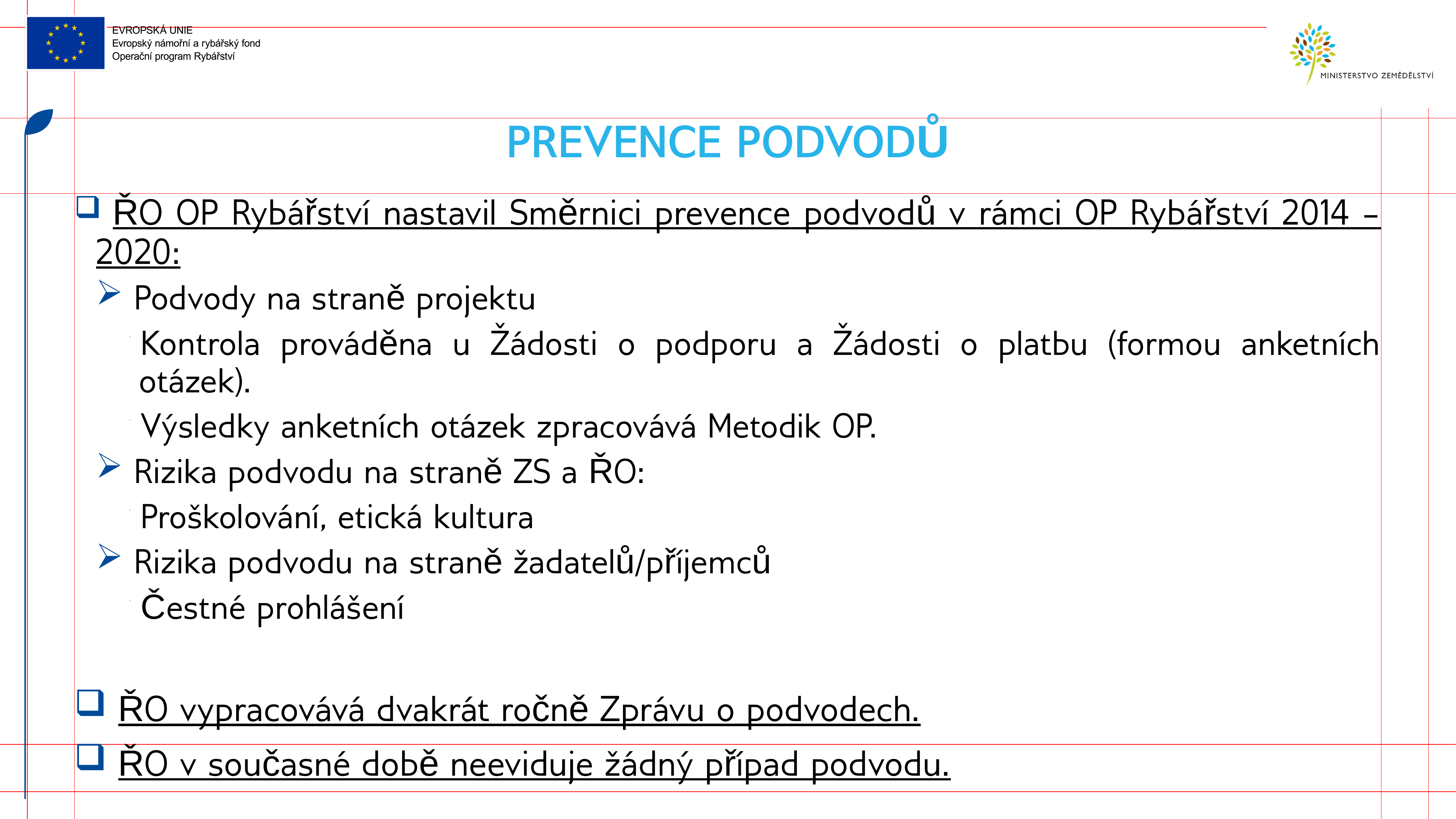

# Prevence podvodů
 ŘO OP Rybářství nastavil Směrnici prevence podvodů v rámci OP Rybářství 2014 – 2020:
 Podvody na straně projektu
Kontrola prováděna u Žádosti o podporu a Žádosti o platbu (formou anketních otázek).
Výsledky anketních otázek zpracovává Metodik OP.
 Rizika podvodu na straně ZS a ŘO:
Proškolování, etická kultura
 Rizika podvodu na straně žadatelů/příjemců
Čestné prohlášení

 ŘO vypracovává dvakrát ročně Zprávu o podvodech.
 ŘO v současné době neeviduje žádný případ podvodu.